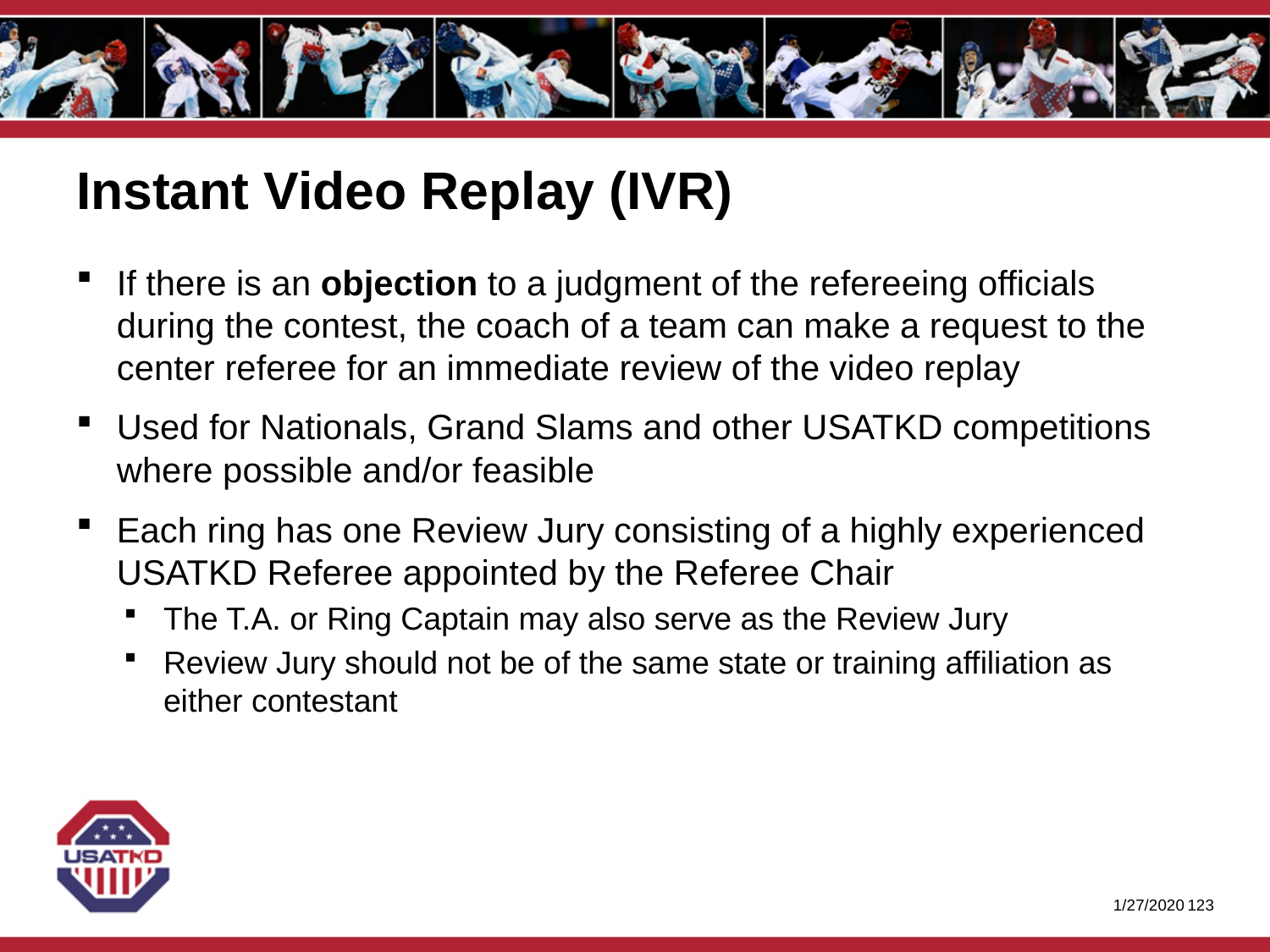

# Instant Video Replay (IVR)
If there is an objection to a judgment of the refereeing officials during the contest, the coach of a team can make a request to the center referee for an immediate review of the video replay
Used for Nationals, Grand Slams and other USATKD competitions where possible and/or feasible
Each ring has one Review Jury consisting of a highly experienced USATKD Referee appointed by the Referee Chair
The T.A. or Ring Captain may also serve as the Review Jury
Review Jury should not be of the same state or training affiliation as either contestant

1/27/2020
123